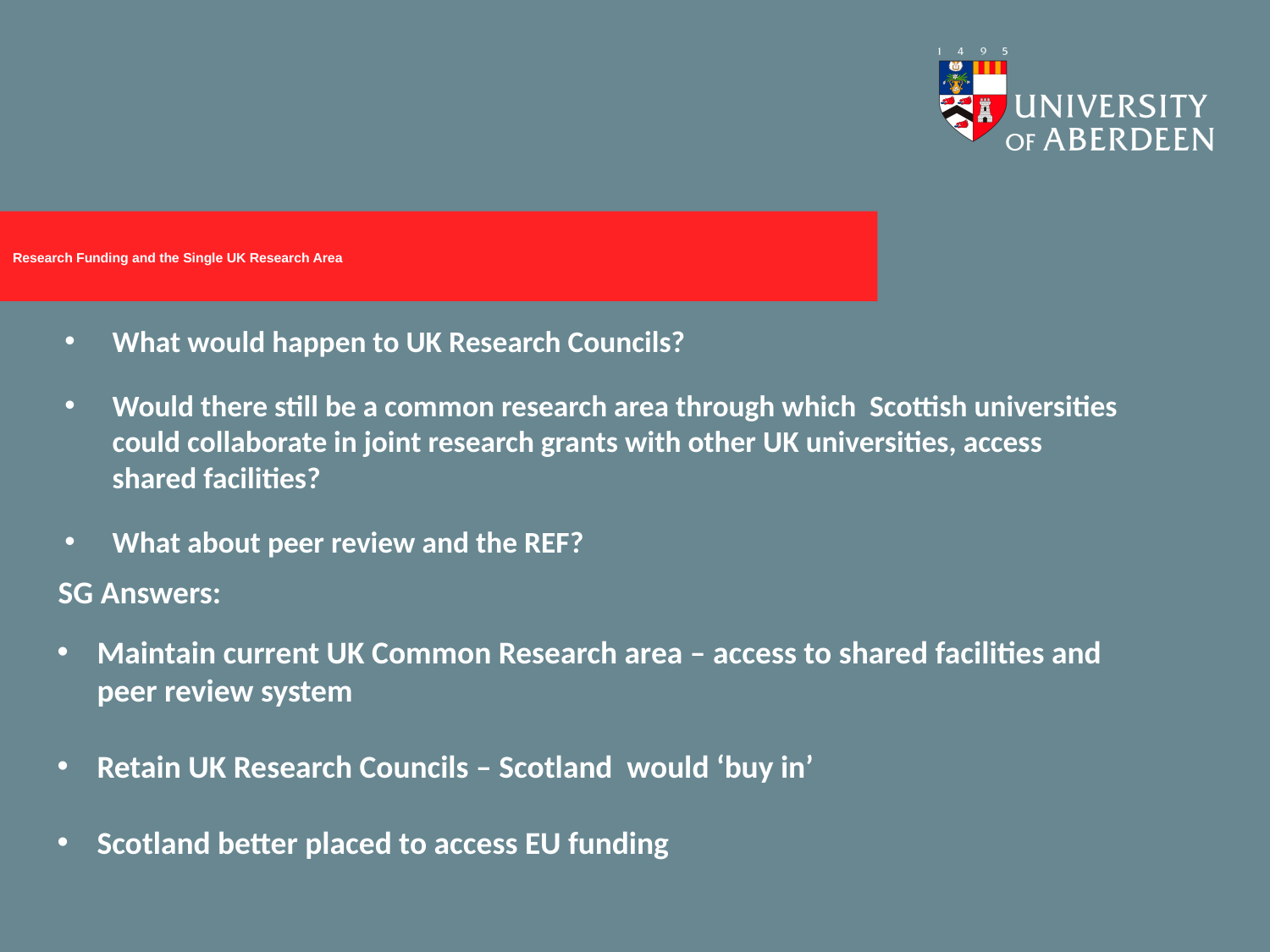

# Research Funding and the Single UK Research Area
What would happen to UK Research Councils?
Would there still be a common research area through which  Scottish universities could collaborate in joint research grants with other UK universities, access shared facilities?
What about peer review and the REF?

SG Answers:

Maintain current UK Common Research area – access to shared facilities and peer review system

Retain UK Research Councils – Scotland  would ‘buy in’

Scotland better placed to access EU funding